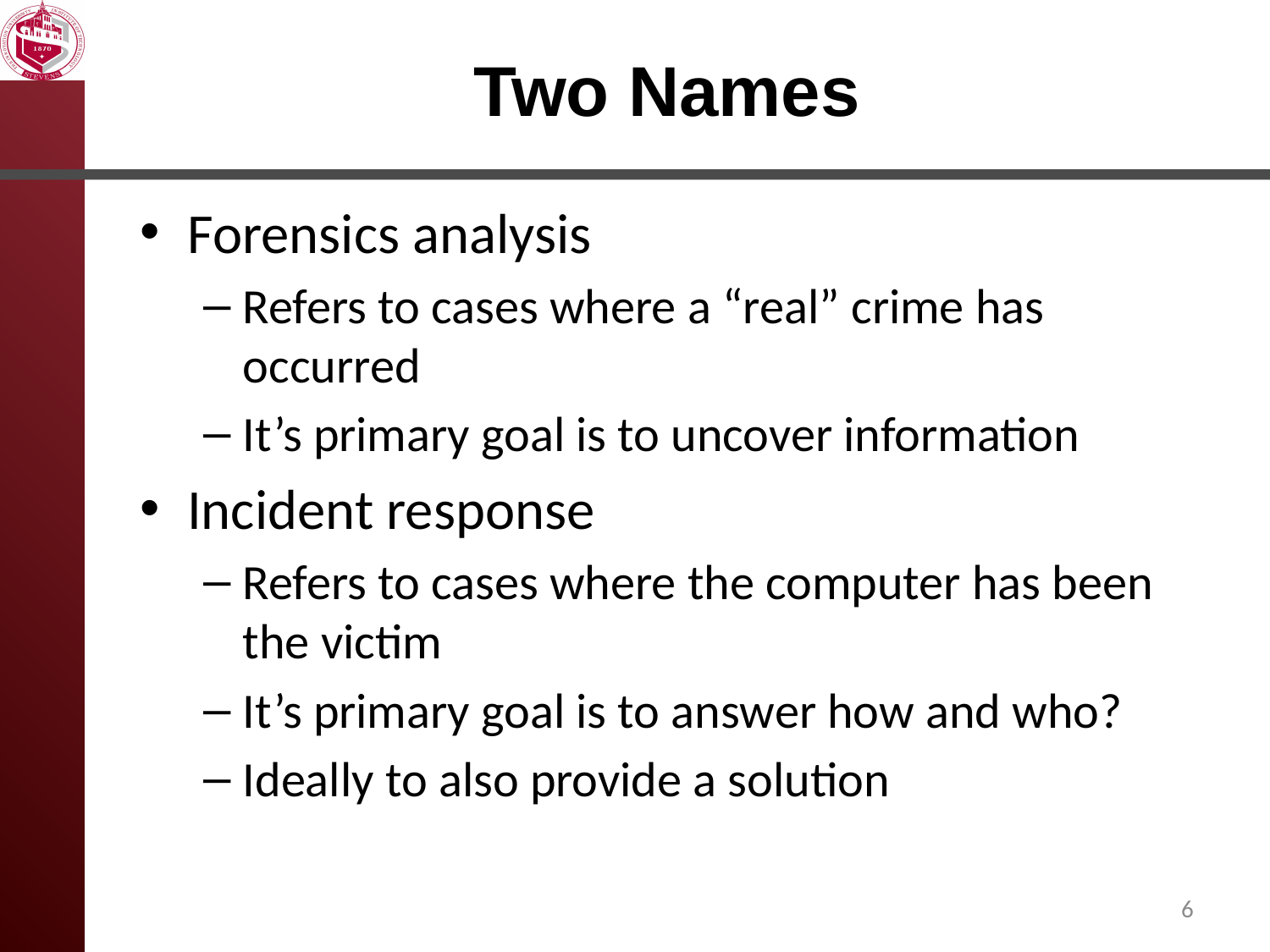

# Two Names
Forensics analysis
Refers to cases where a “real” crime has occurred
It’s primary goal is to uncover information
Incident response
Refers to cases where the computer has been the victim
It’s primary goal is to answer how and who?
Ideally to also provide a solution
6